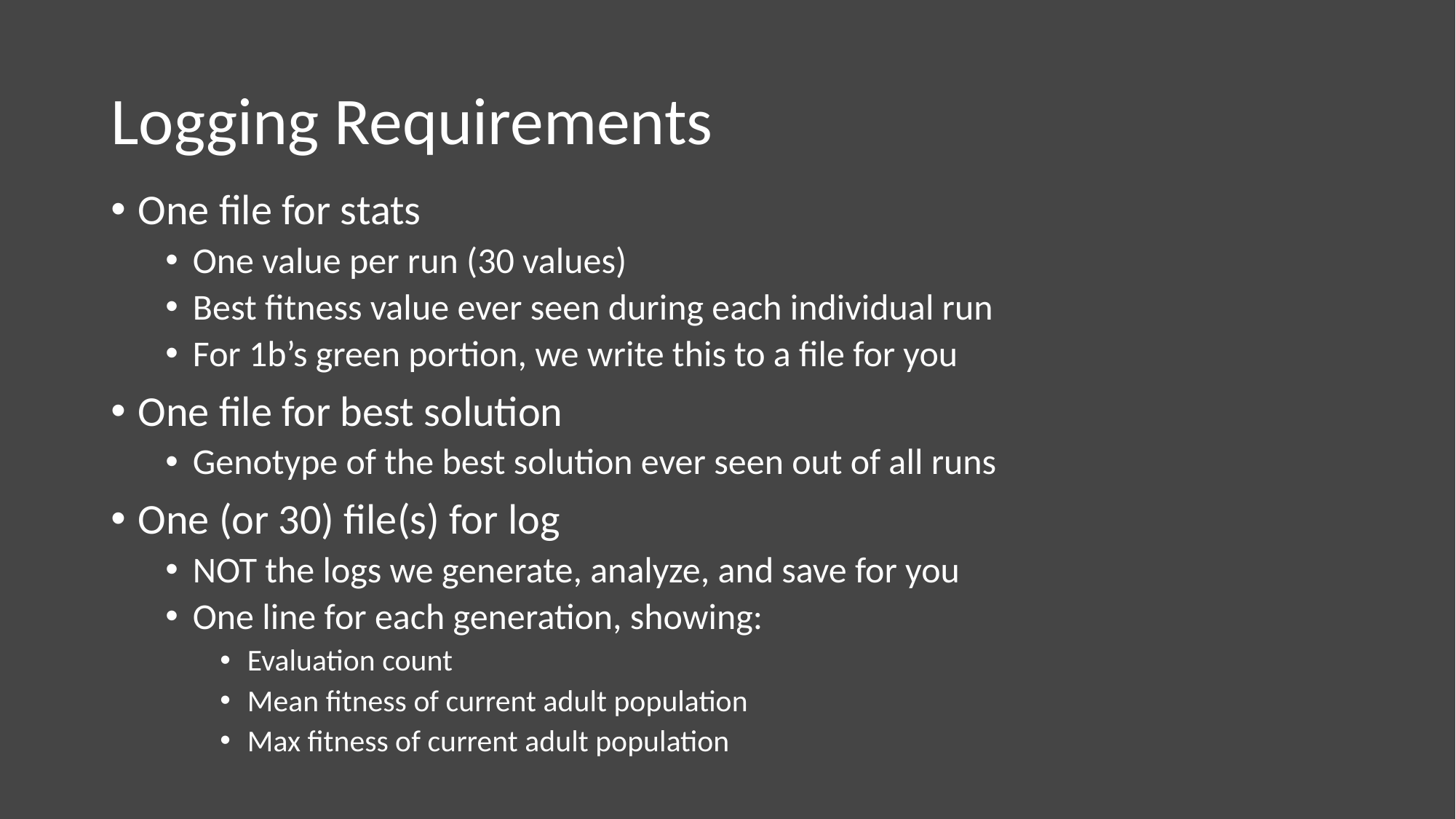

# Logging Requirements
One file for stats
One value per run (30 values)
Best fitness value ever seen during each individual run
For 1b’s green portion, we write this to a file for you
One file for best solution
Genotype of the best solution ever seen out of all runs
One (or 30) file(s) for log
NOT the logs we generate, analyze, and save for you
One line for each generation, showing:
Evaluation count
Mean fitness of current adult population
Max fitness of current adult population